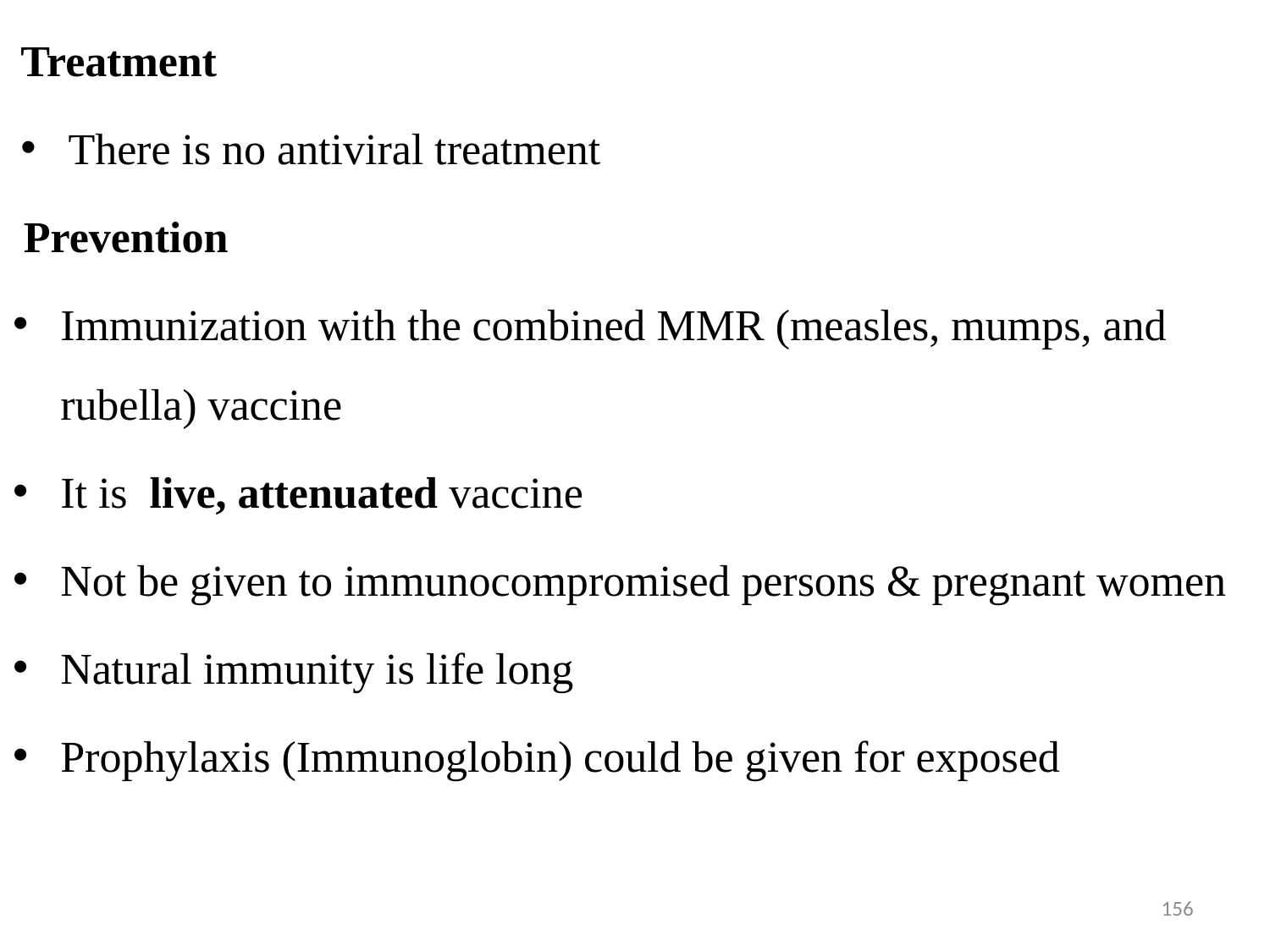

Treatment
There is no antiviral treatment
 Prevention
Immunization with the combined MMR (measles, mumps, and rubella) vaccine
It is  live, attenuated vaccine
Not be given to immunocompromised persons & pregnant women
Natural immunity is life long
Prophylaxis (Immunoglobin) could be given for exposed

156